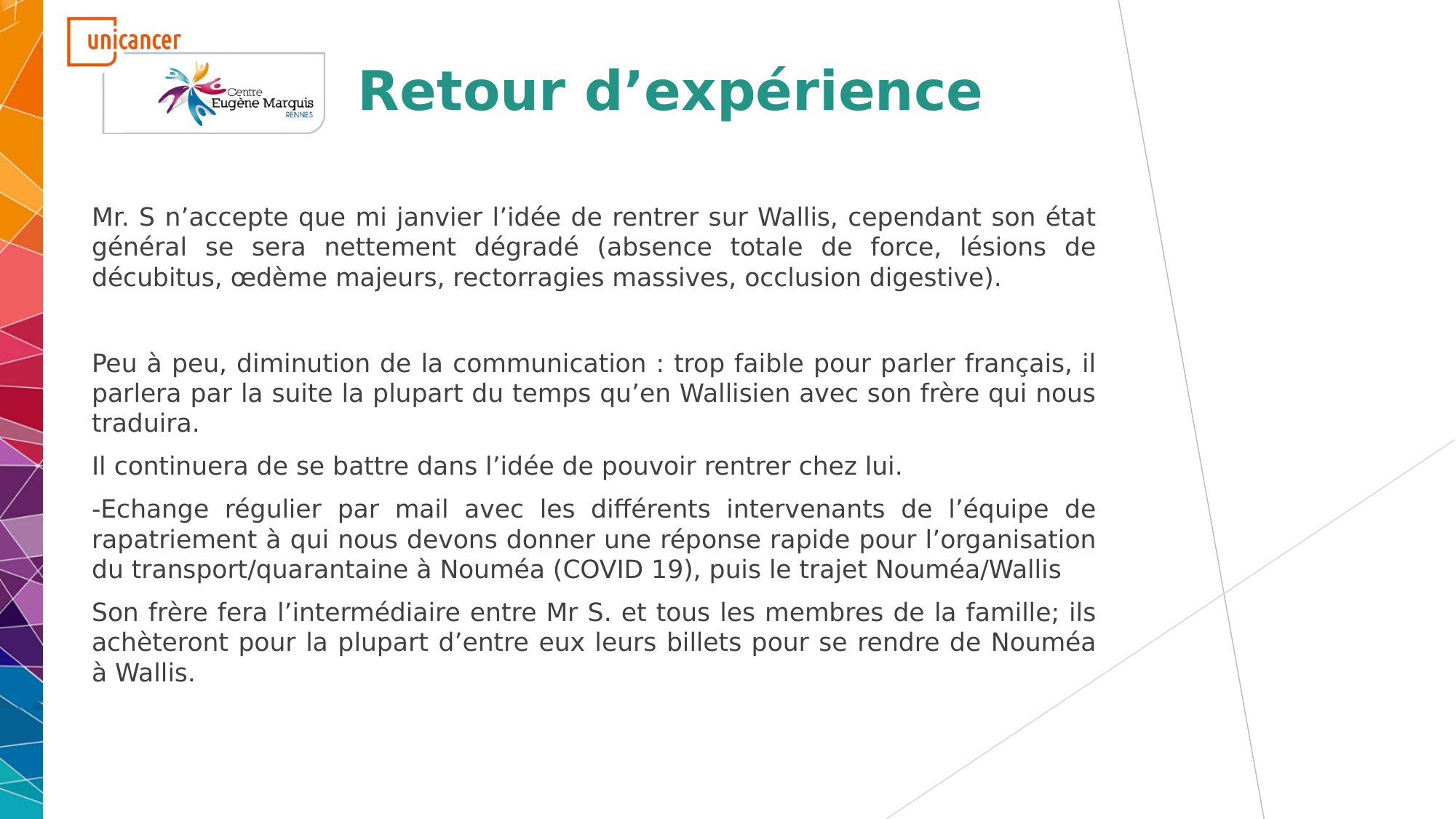

# Retour d’expérience
Mr. S n’accepte que mi janvier l’idée de rentrer sur Wallis, cependant son état général se sera nettement dégradé (absence totale de force, lésions de décubitus, œdème majeurs, rectorragies massives, occlusion digestive).

Peu à peu, diminution de la communication : trop faible pour parler français, il parlera par la suite la plupart du temps qu’en Wallisien avec son frère qui nous traduira.
Il continuera de se battre dans l’idée de pouvoir rentrer chez lui.
-Echange régulier par mail avec les différents intervenants de l’équipe de rapatriement à qui nous devons donner une réponse rapide pour l’organisation du transport/quarantaine à Nouméa (COVID 19), puis le trajet Nouméa/Wallis
Son frère fera l’intermédiaire entre Mr S. et tous les membres de la famille; ils achèteront pour la plupart d’entre eux leurs billets pour se rendre de Nouméa à Wallis.